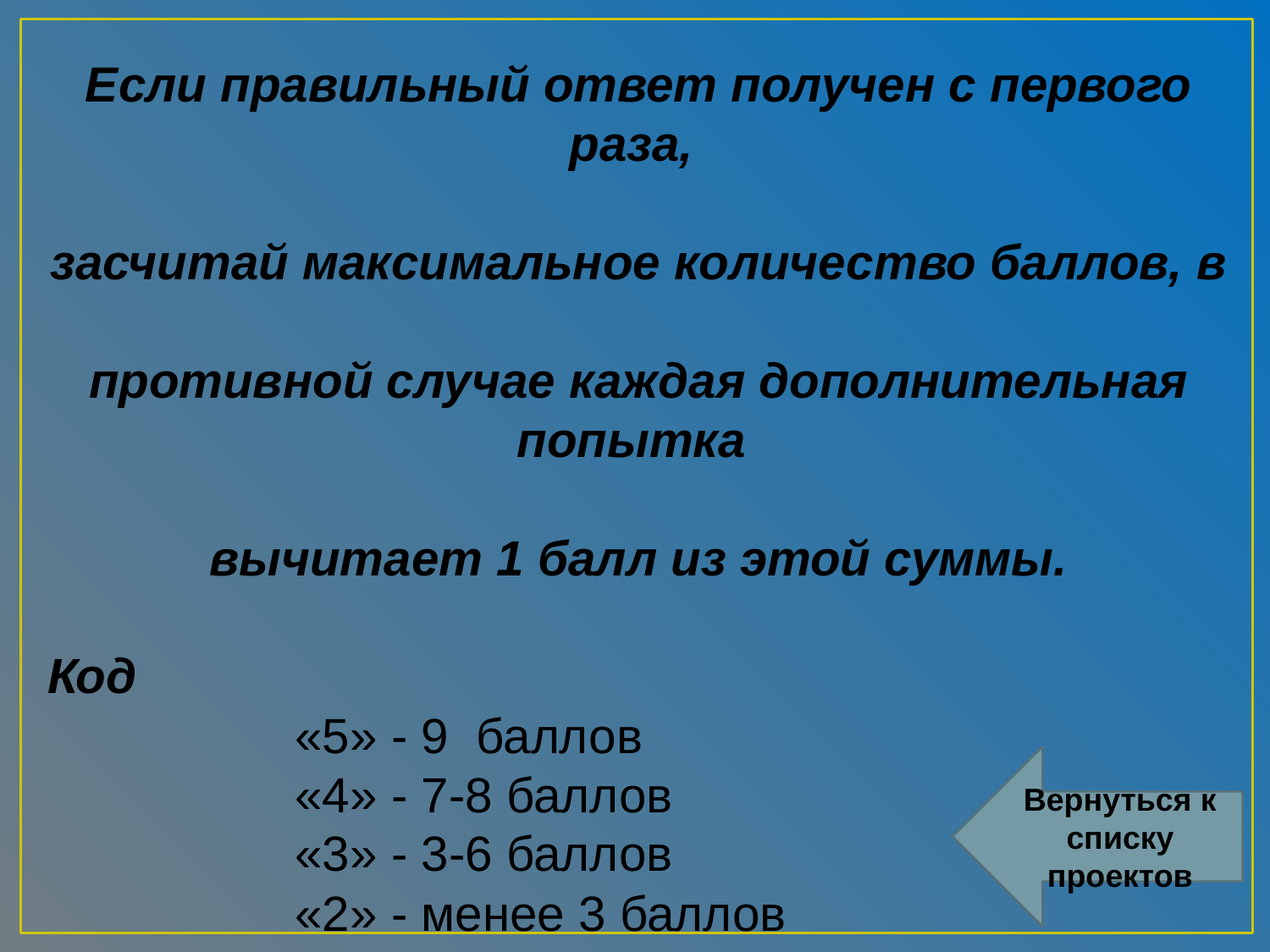

Если правильный ответ получен с первого раза,

засчитай максимальное количество баллов, в

противной случае каждая дополнительная попытка

вычитает 1 балл из этой суммы.

Код
                  «5» - 9  баллов
                  «4» - 7-8 баллов
                  «3» - 3-6 баллов
                  «2» - менее 3 баллов
Вернуться к списку проектов